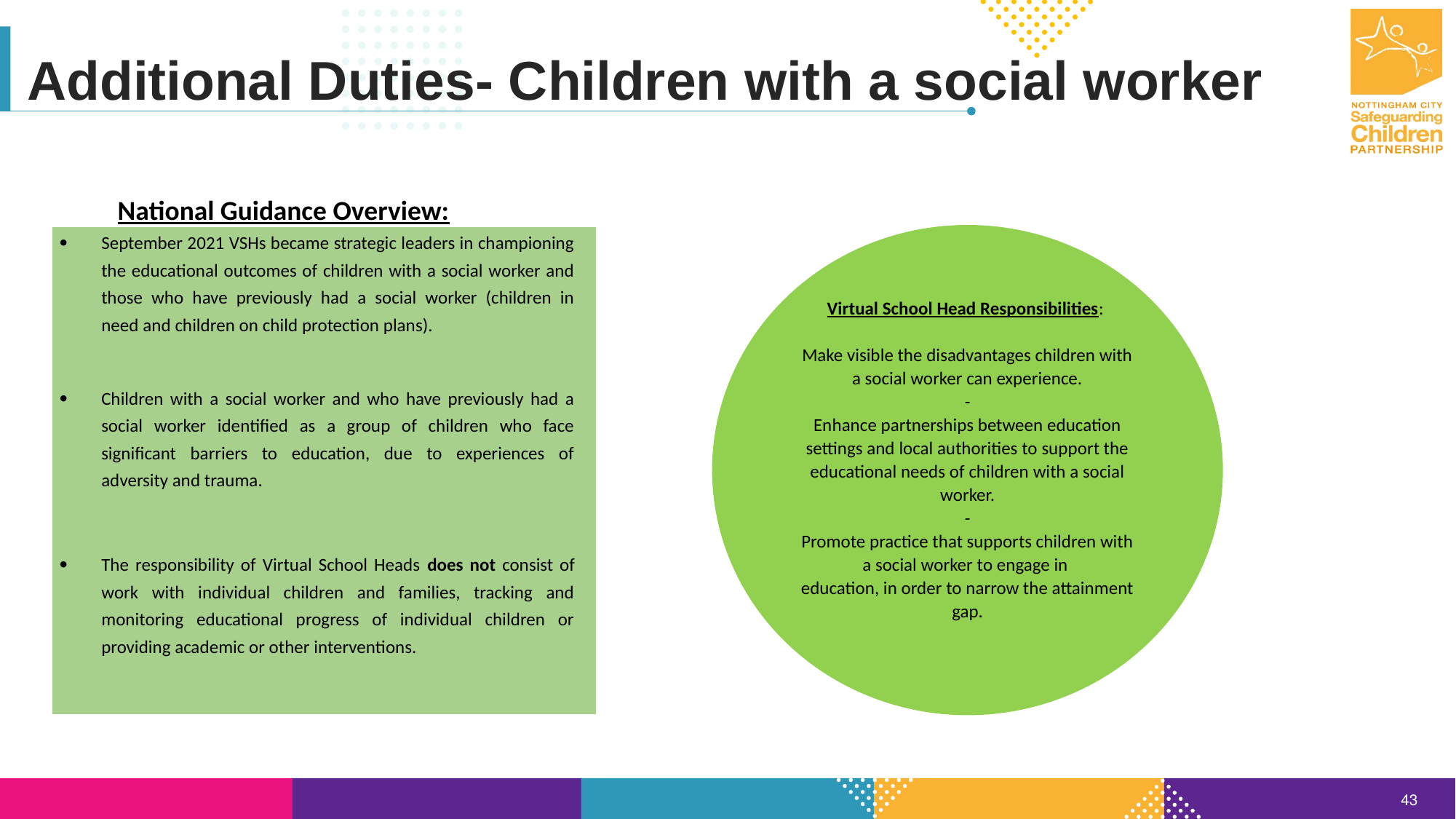

Additional Duties- Children with a social worker
National Guidance Overview:
Virtual School Head Responsibilities:

Make visible the disadvantages children with a social worker can experience.
-
Enhance partnerships between education settings and local authorities to support the educational needs of children with a social worker.
-
Promote practice that supports children with a social worker to engage in
education, in order to narrow the attainment gap.

| September 2021 VSHs became strategic leaders in championing the educational outcomes of children with a social worker and those who have previously had a social worker (children in need and children on child protection plans). |
| --- |
| Children with a social worker and who have previously had a social worker identified as a group of children who face significant barriers to education, due to experiences of adversity and trauma. |
| The responsibility of Virtual School Heads does not consist of work with individual children and families, tracking and monitoring educational progress of individual children or providing academic or other interventions. |